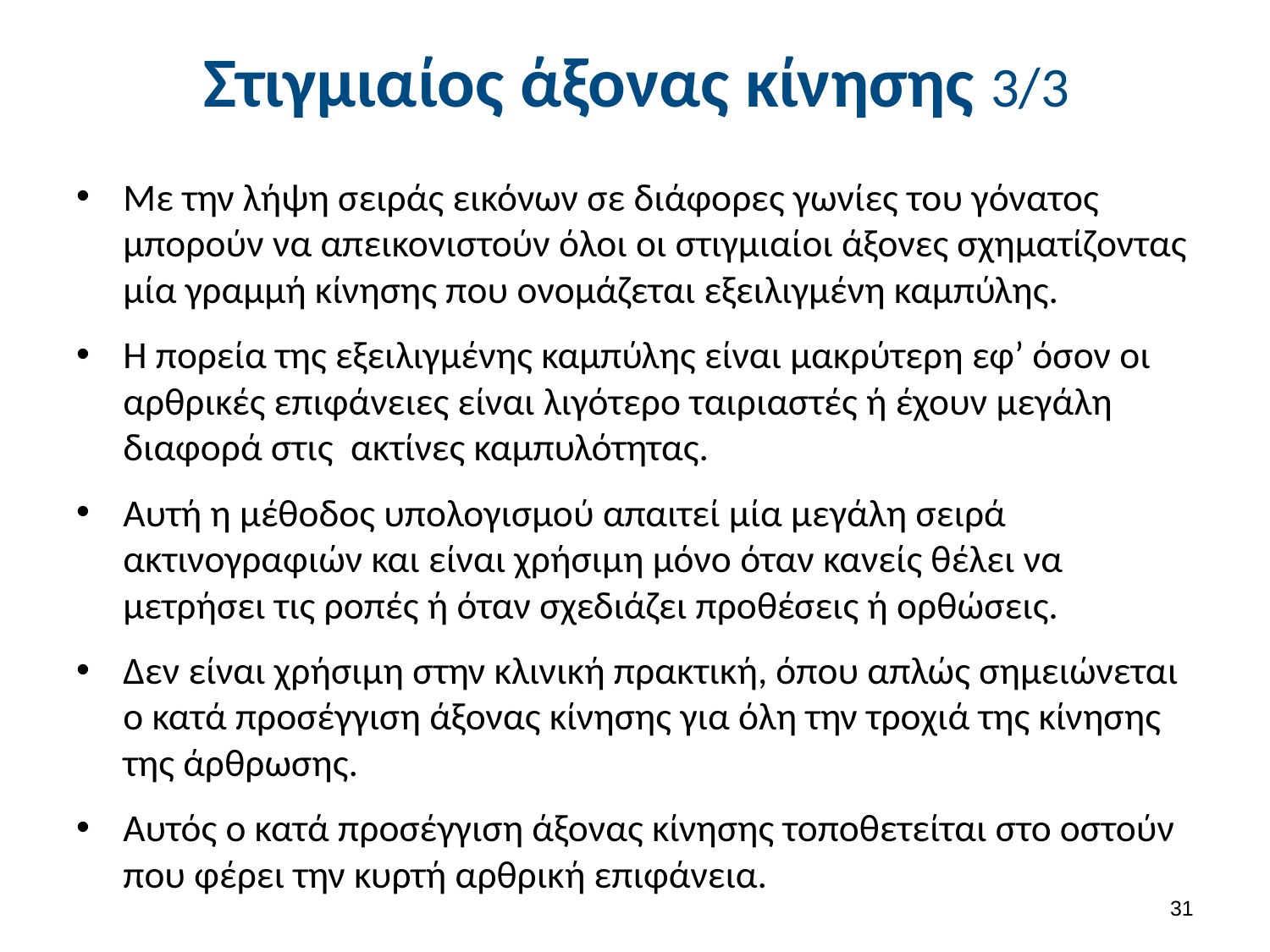

# Στιγμιαίος άξονας κίνησης 3/3
Με την λήψη σειράς εικόνων σε διάφορες γωνίες του γόνατος μπορούν να απεικονιστούν όλοι οι στιγμιαίοι άξονες σχηματίζοντας μία γραμμή κίνησης που ονομάζεται εξειλιγμένη καμπύλης.
Η πορεία της εξειλιγμένης καμπύλης είναι μακρύτερη εφ’ όσον οι αρθρικές επιφάνειες είναι λιγότερο ταιριαστές ή έχουν μεγάλη διαφορά στις  ακτίνες καμπυλότητας.
Αυτή η μέθοδος υπολογισμού απαιτεί μία μεγάλη σειρά ακτινογραφιών και είναι χρήσιμη μόνο όταν κανείς θέλει να μετρήσει τις ροπές ή όταν σχεδιάζει προθέσεις ή ορθώσεις.
Δεν είναι χρήσιμη στην κλινική πρακτική, όπου απλώς σημειώνεται ο κατά προσέγγιση άξονας κίνησης για όλη την τροχιά της κίνησης της άρθρωσης.
Αυτός ο κατά προσέγγιση άξονας κίνησης τοποθετείται στο οστούν που φέρει την κυρτή αρθρική επιφάνεια.
31